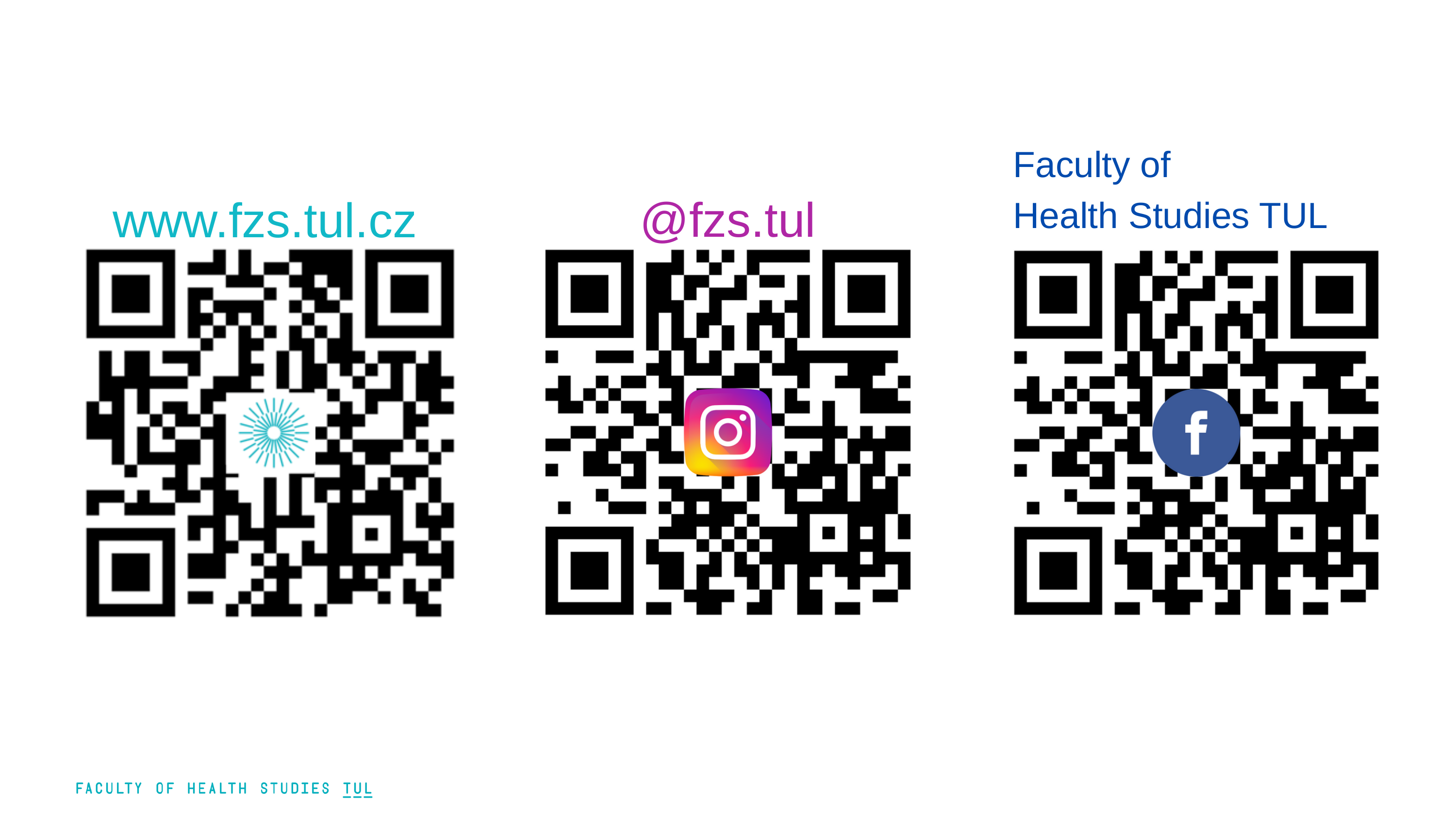

Faculty of
Health Studies TUL
@fzs.tul
www.fzs.tul.cz